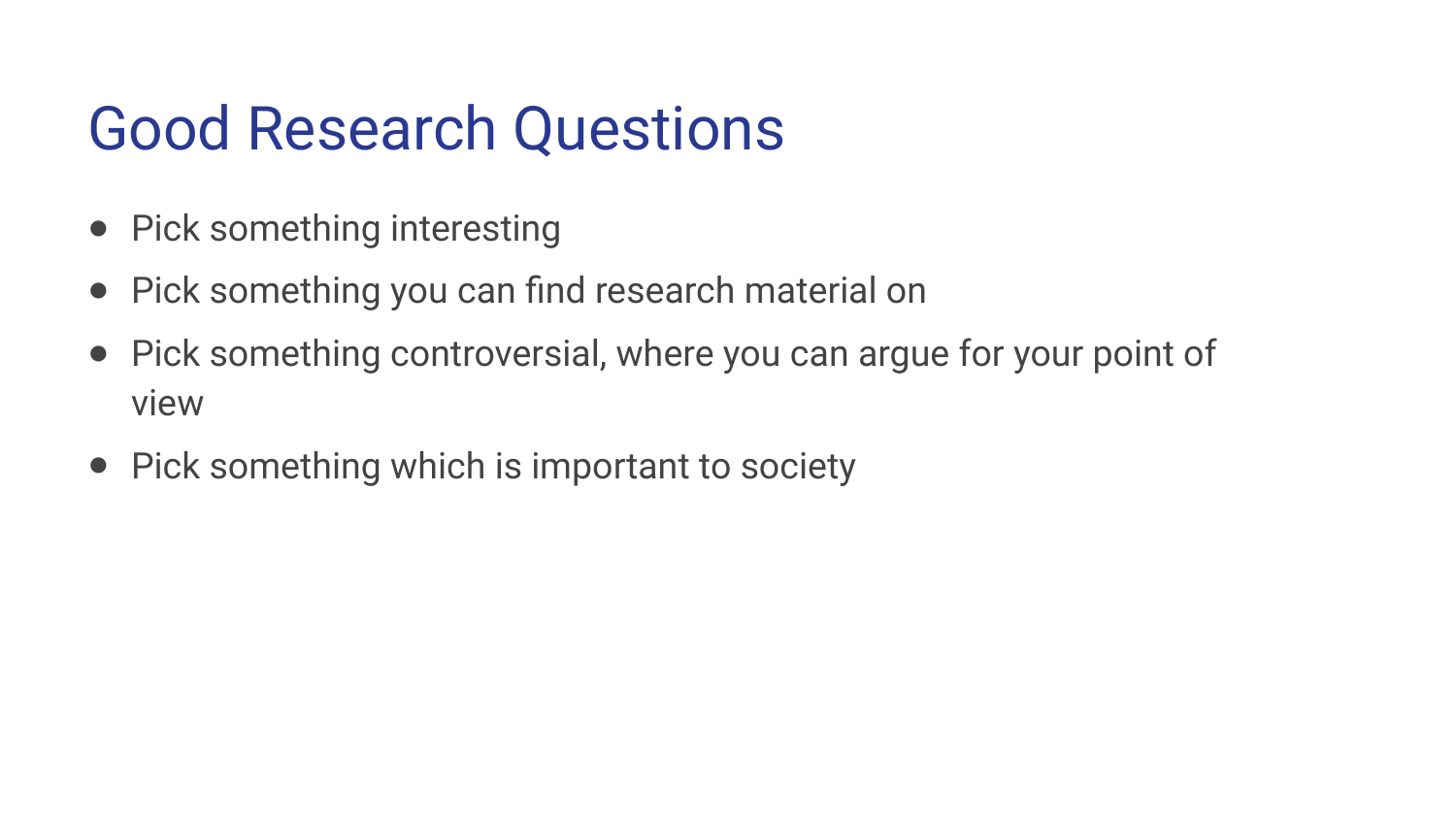

# Good Research Questions
Pick something interesting
Pick something you can find research material on
Pick something controversial, where you can argue for your point of view
Pick something which is important to society

3